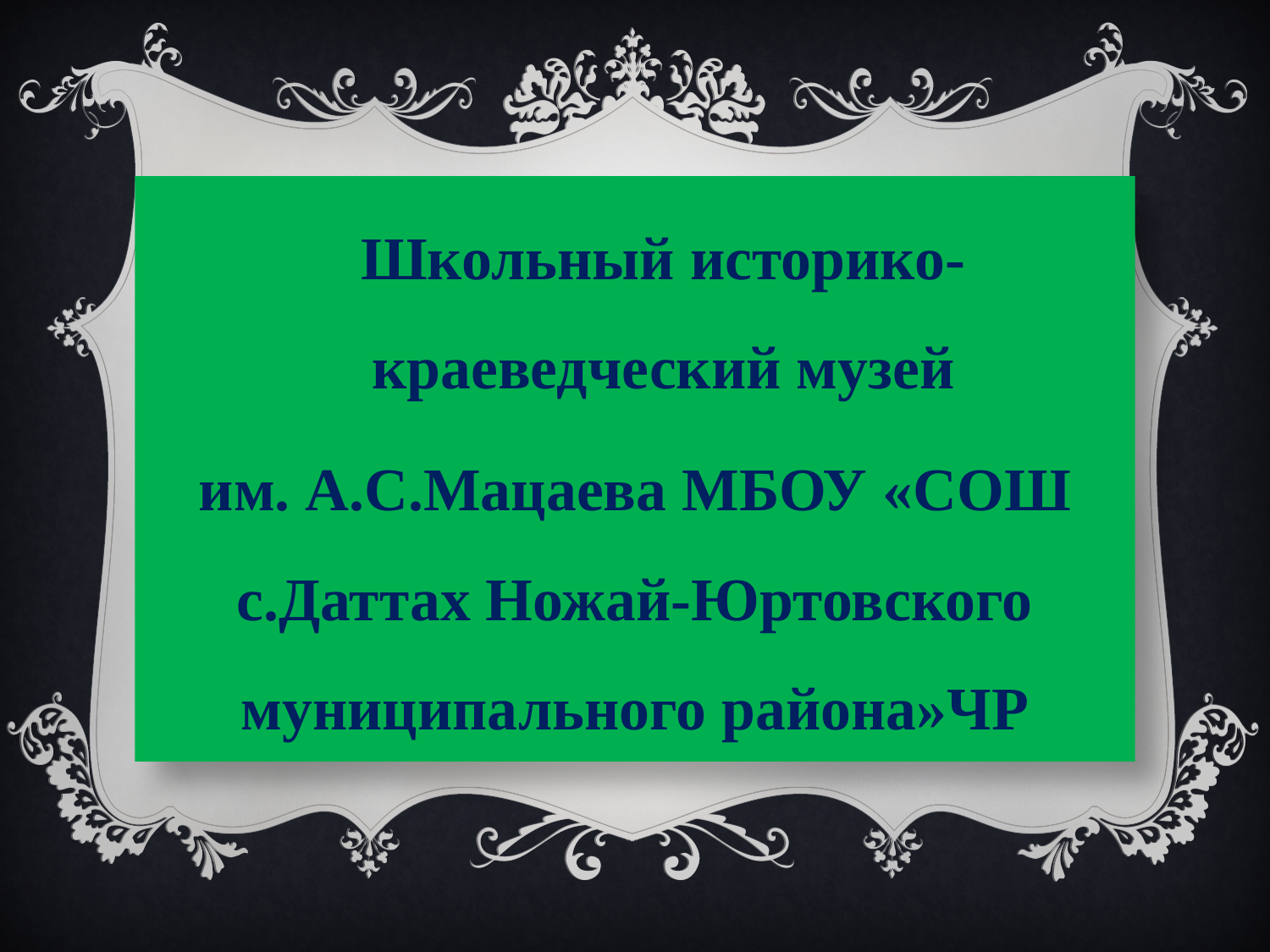

Школьный историко-краеведческий музей
им. А.С.Мацаева МБОУ «СОШ с.Даттах Ножай-Юртовского муниципального района»ЧР